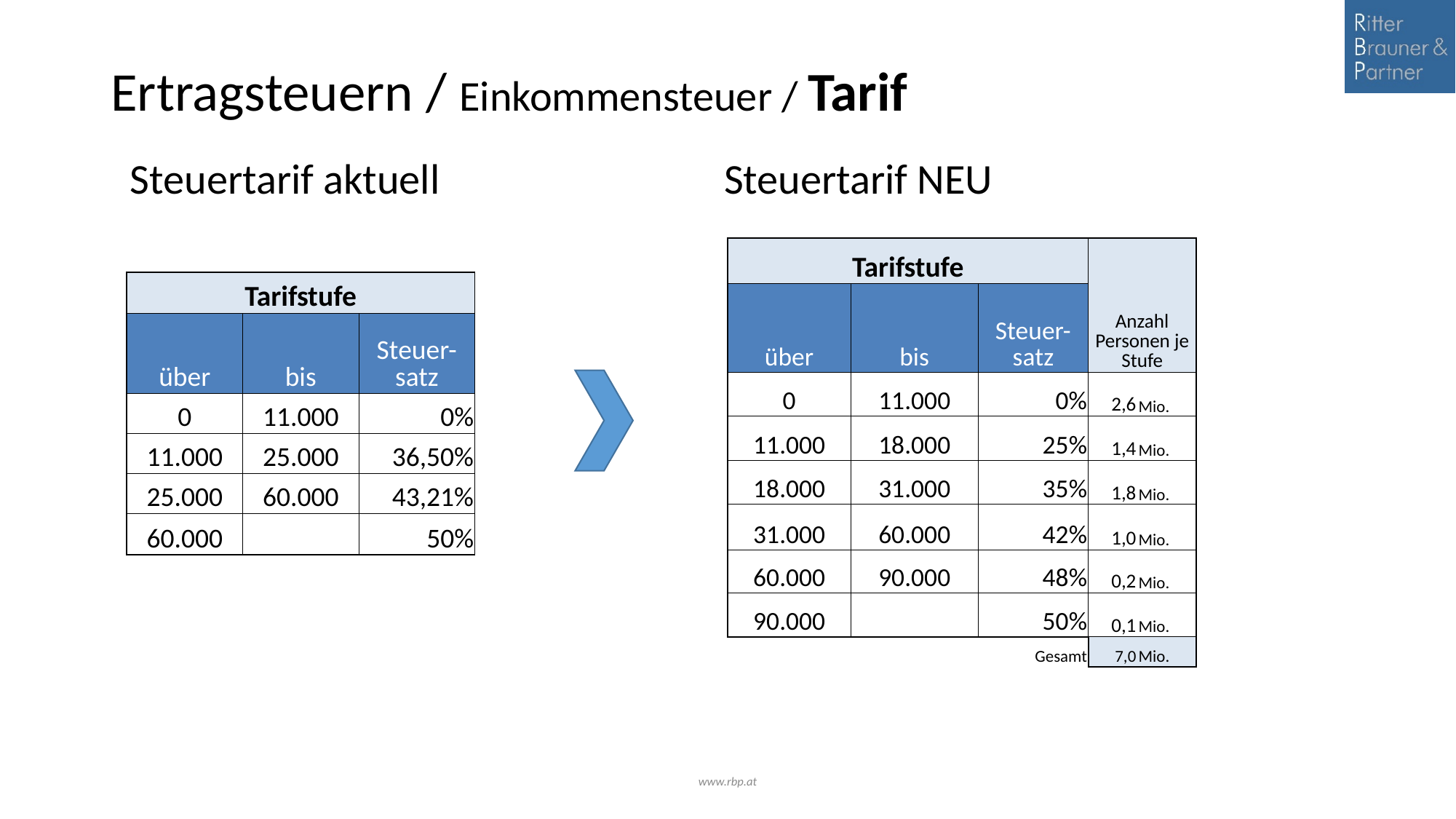

# Ertragsteuern / Einkommensteuer / Tarif
  Steuertarif aktuell		       Steuertarif NEU

| Tarifstufe |  |  | Anzahl Personen je Stufe |  |
| --- | --- | --- | --- | --- |
| über | bis | Steuer-satz |  |  |
| 0 | 11.000 | 0% | 2,6 | Mio. |
| 11.000 | 18.000 | 25% | 1,4 | Mio. |
| 18.000 | 31.000 | 35% | 1,8 | Mio. |
| 31.000 | 60.000 | 42% | 1,0 | Mio. |
| 60.000 | 90.000 | 48% | 0,2 | Mio. |
| 90.000 |  | 50% | 0,1 | Mio. |
|  |  | Gesamt | 7,0 | Mio. |
| Tarifstufe |  |  |
| --- | --- | --- |
| über | bis | Steuer-satz |
| 0 | 11.000 | 0% |
| 11.000 | 25.000 | 36,50% |
| 25.000 | 60.000 | 43,21% |
| 60.000 |  | 50% |

www.rbp.at